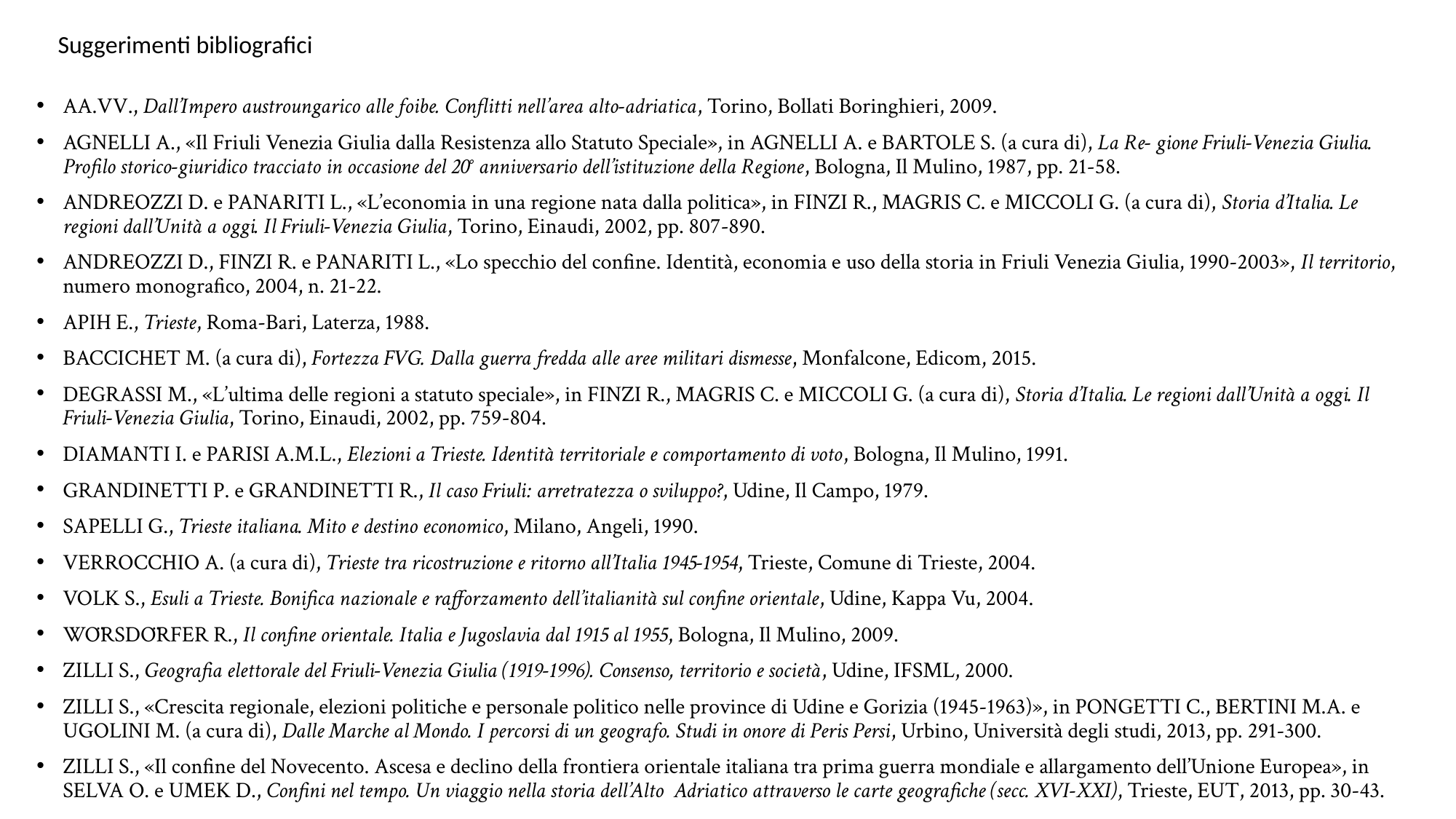

# Suggerimenti bibliografici
AA.VV., Dall’Impero austroungarico alle foibe. Conflitti nell’area alto-adriatica, Torino, Bollati Boringhieri, 2009.
AGNELLI A., «Il Friuli Venezia Giulia dalla Resistenza allo Statuto Speciale», in AGNELLI A. e BARTOLE S. (a cura di), La Re- gione Friuli-Venezia Giulia. Profilo storico-giuridico tracciato in occasione del 20° anniversario dell’istituzione della Regione, Bologna, Il Mulino, 1987, pp. 21-58.
ANDREOZZI D. e PANARITI L., «L’economia in una regione nata dalla politica», in FINZI R., MAGRIS C. e MICCOLI G. (a cura di), Storia d’Italia. Le regioni dall’Unità a oggi. Il Friuli-Venezia Giulia, Torino, Einaudi, 2002, pp. 807-890.
ANDREOZZI D., FINZI R. e PANARITI L., «Lo specchio del confine. Identità, economia e uso della storia in Friuli Venezia Giulia, 1990-2003», Il territorio, numero monografico, 2004, n. 21-22.
APIH E., Trieste, Roma-Bari, Laterza, 1988.
BACCICHET M. (a cura di), Fortezza FVG. Dalla guerra fredda alle aree militari dismesse, Monfalcone, Edicom, 2015.
DEGRASSI M., «L’ultima delle regioni a statuto speciale», in FINZI R., MAGRIS C. e MICCOLI G. (a cura di), Storia d’Italia. Le regioni dall’Unità a oggi. Il Friuli-Venezia Giulia, Torino, Einaudi, 2002, pp. 759-804.
DIAMANTI I. e PARISI A.M.L., Elezioni a Trieste. Identità territoriale e comportamento di voto, Bologna, Il Mulino, 1991.
GRANDINETTI P. e GRANDINETTI R., Il caso Friuli: arretratezza o sviluppo?, Udine, Il Campo, 1979.
SAPELLI G., Trieste italiana. Mito e destino economico, Milano, Angeli, 1990.
VERROCCHIO A. (a cura di), Trieste tra ricostruzione e ritorno all’Italia 1945-1954, Trieste, Comune di Trieste, 2004.
VOLK S., Esuli a Trieste. Bonifica nazionale e rafforzamento dell’italianità sul confine orientale, Udine, Kappa Vu, 2004.
WÖRSDÖRFER R., Il confine orientale. Italia e Jugoslavia dal 1915 al 1955, Bologna, Il Mulino, 2009.
ZILLI S., Geografia elettorale del Friuli-Venezia Giulia (1919-1996). Consenso, territorio e società, Udine, IFSML, 2000.
ZILLI S., «Crescita regionale, elezioni politiche e personale politico nelle province di Udine e Gorizia (1945-1963)», in PONGETTI C., BERTINI M.A. e UGOLINI M. (a cura di), Dalle Marche al Mondo. I percorsi di un geografo. Studi in onore di Peris Persi, Urbino, Università degli studi, 2013, pp. 291-300.
ZILLI S., «Il confine del Novecento. Ascesa e declino della frontiera orientale italiana tra prima guerra mondiale e allargamento dell’Unione Europea», in SELVA O. e UMEK D., Confini nel tempo. Un viaggio nella storia dell’Alto  Adriatico attraverso le carte geografiche (secc. XVI-XXI), Trieste, EUT, 2013, pp. 30-43.